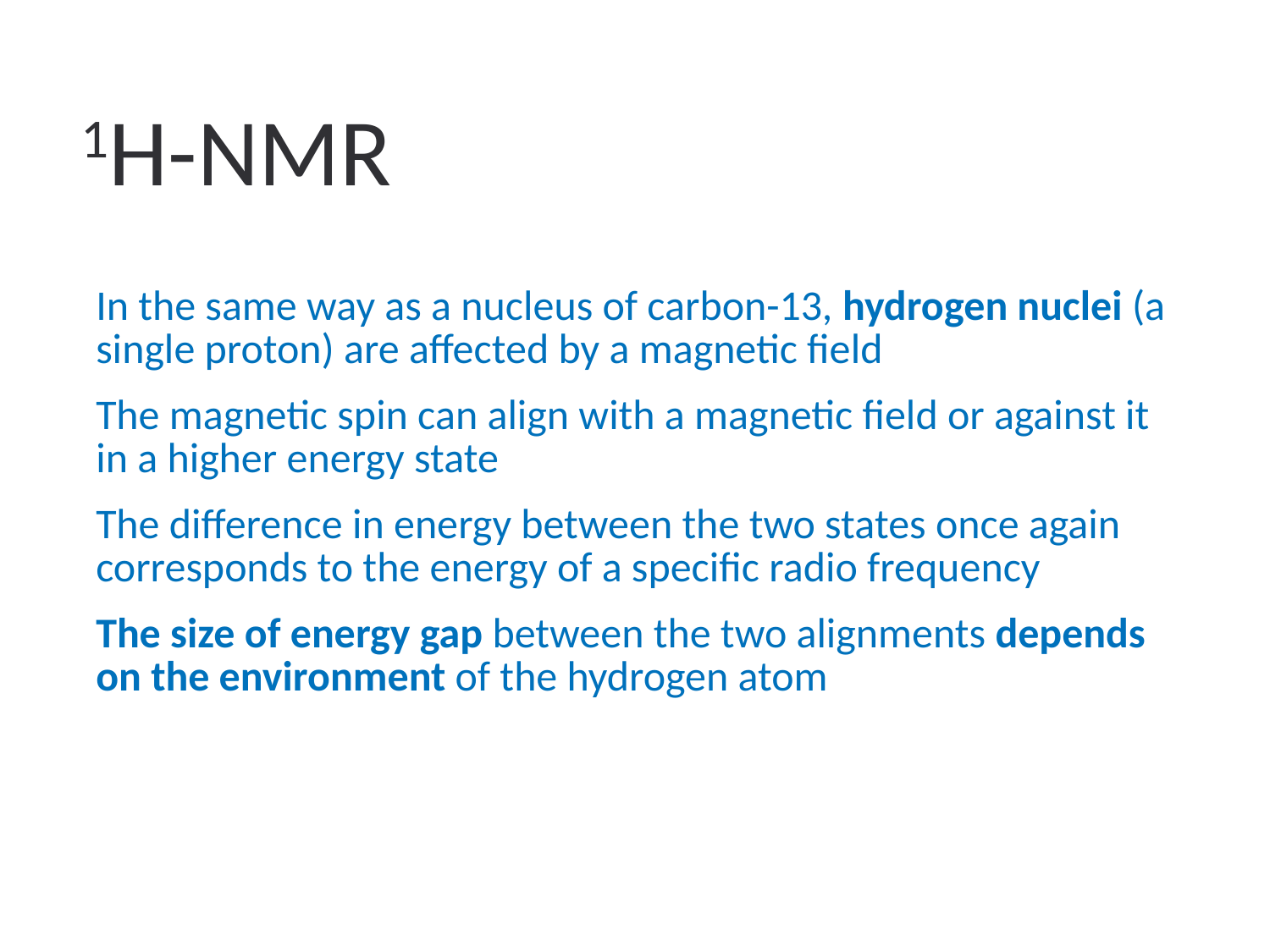

# 1H-NMR
In the same way as a nucleus of carbon-13, hydrogen nuclei (a single proton) are affected by a magnetic field
The magnetic spin can align with a magnetic field or against it in a higher energy state
The difference in energy between the two states once again corresponds to the energy of a specific radio frequency
The size of energy gap between the two alignments depends on the environment of the hydrogen atom